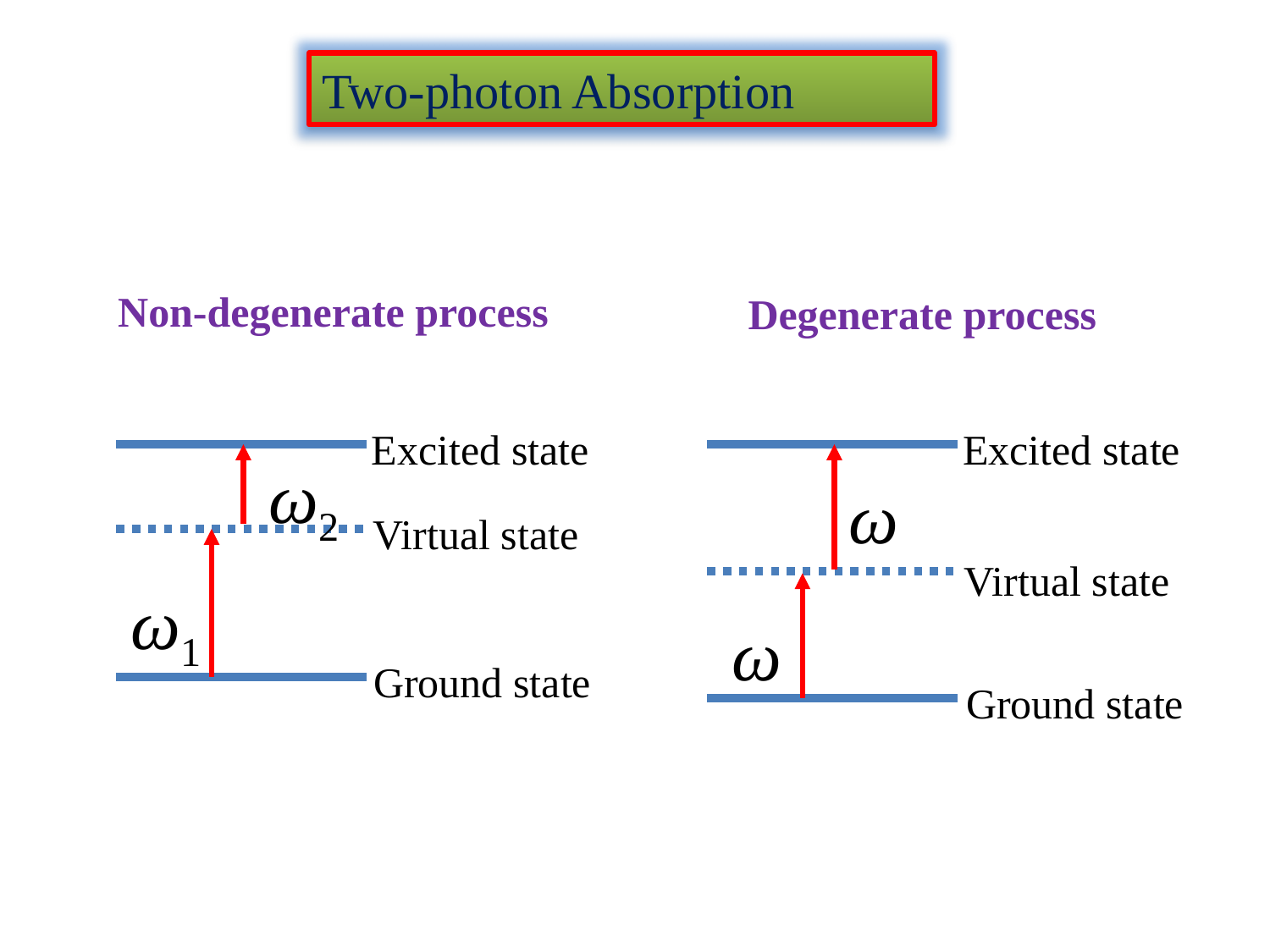

Two-photon Absorption
Non-degenerate process
Degenerate process
Excited state
ω2
ω1
Virtual state
Ground state
Excited state
ω
ω
Virtual state
Ground state